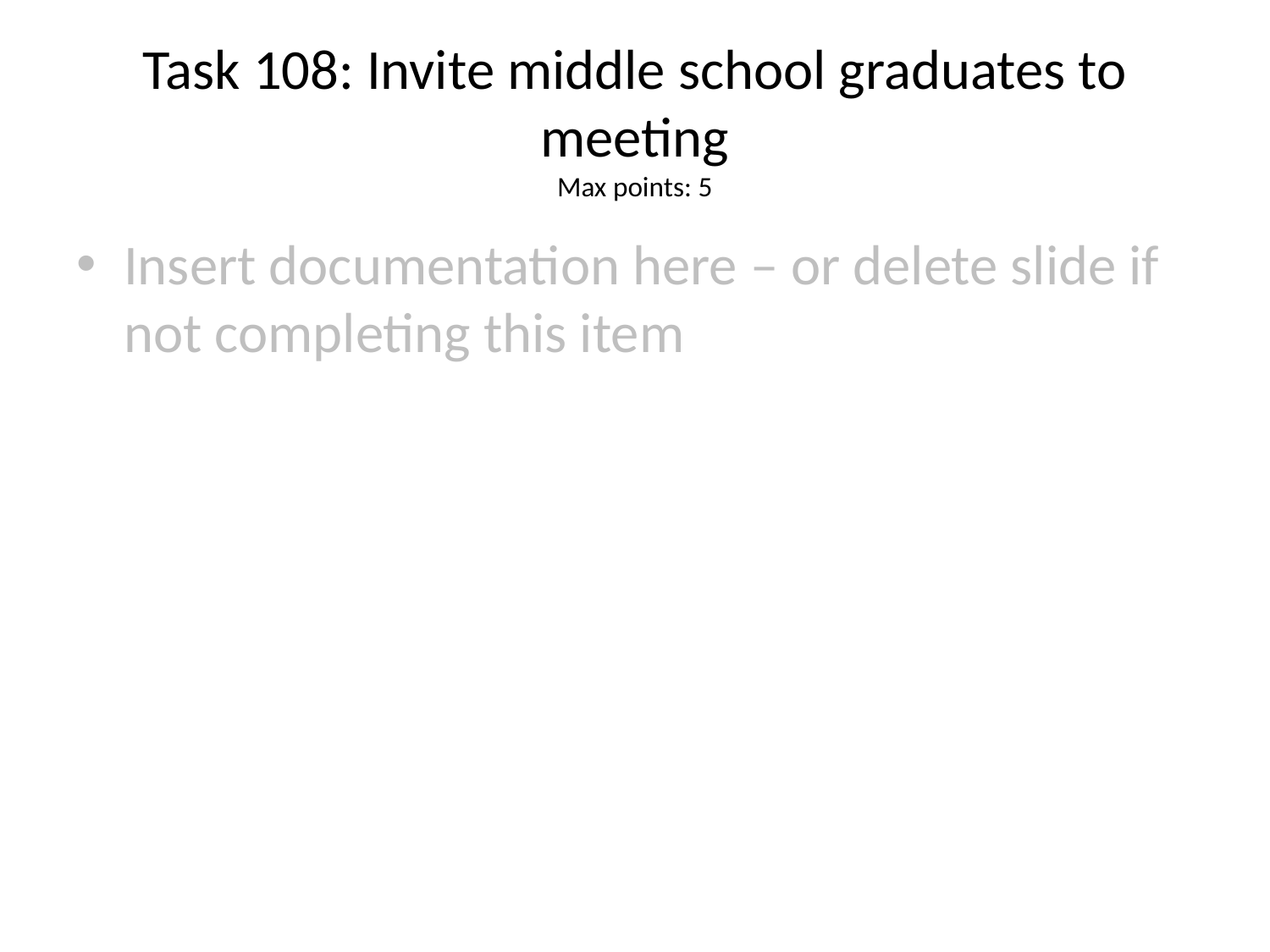

# Task 108: Invite middle school graduates to meeting
Max points: 5
Insert documentation here – or delete slide if not completing this item